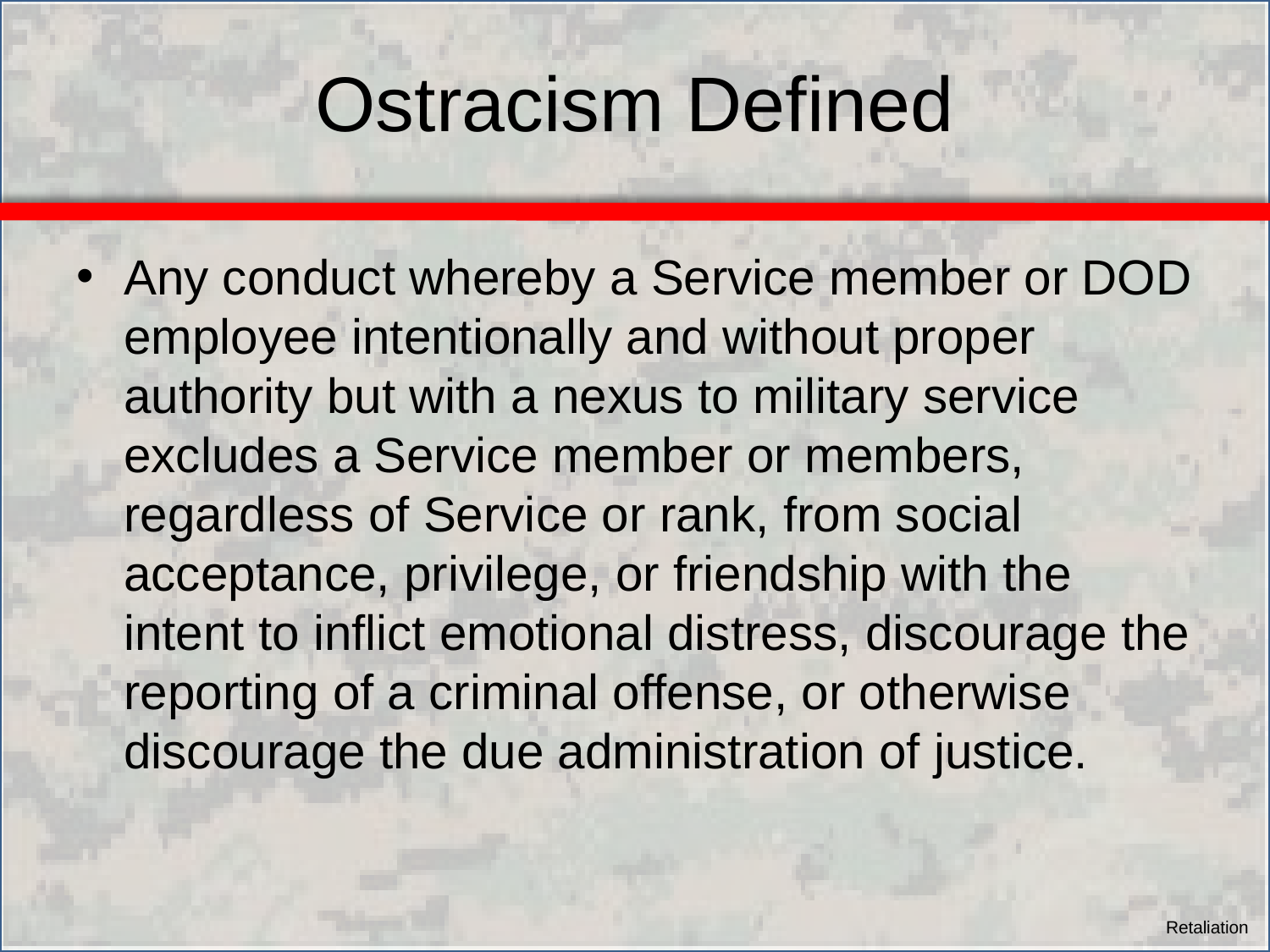

Ostracism Defined
Any conduct whereby a Service member or DOD employee intentionally and without proper authority but with a nexus to military service excludes a Service member or members, regardless of Service or rank, from social acceptance, privilege, or friendship with the intent to inflict emotional distress, discourage the reporting of a criminal offense, or otherwise discourage the due administration of justice.

Retaliation